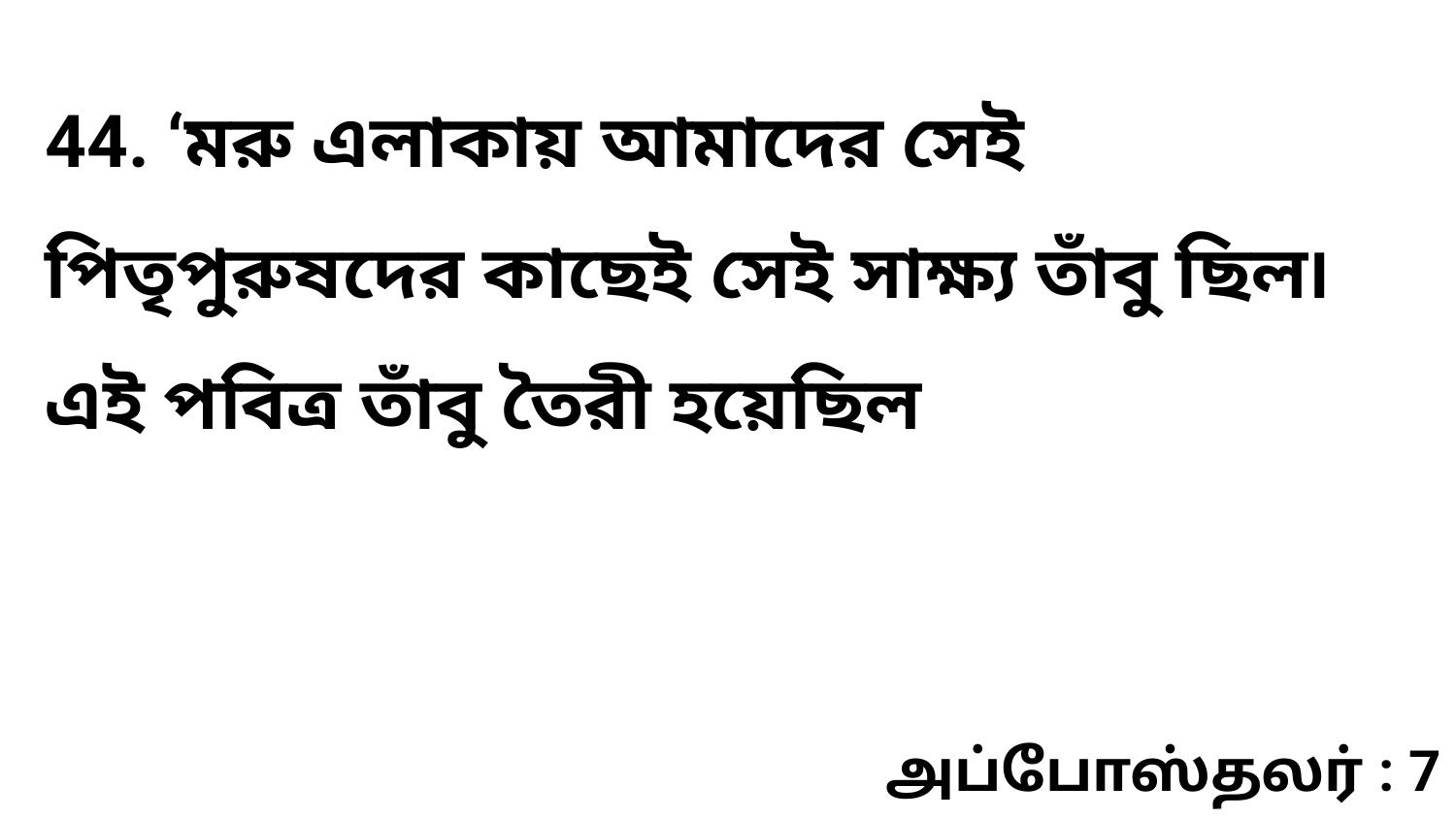

44. ‘মরু এলাকায় আমাদের সেই পিতৃপুরুষদের কাছেই সেই সাক্ষ্য তাঁবু ছিল৷ এই পবিত্র তাঁবু তৈরী হয়েছিল
அப்போஸ்தலர் : 7